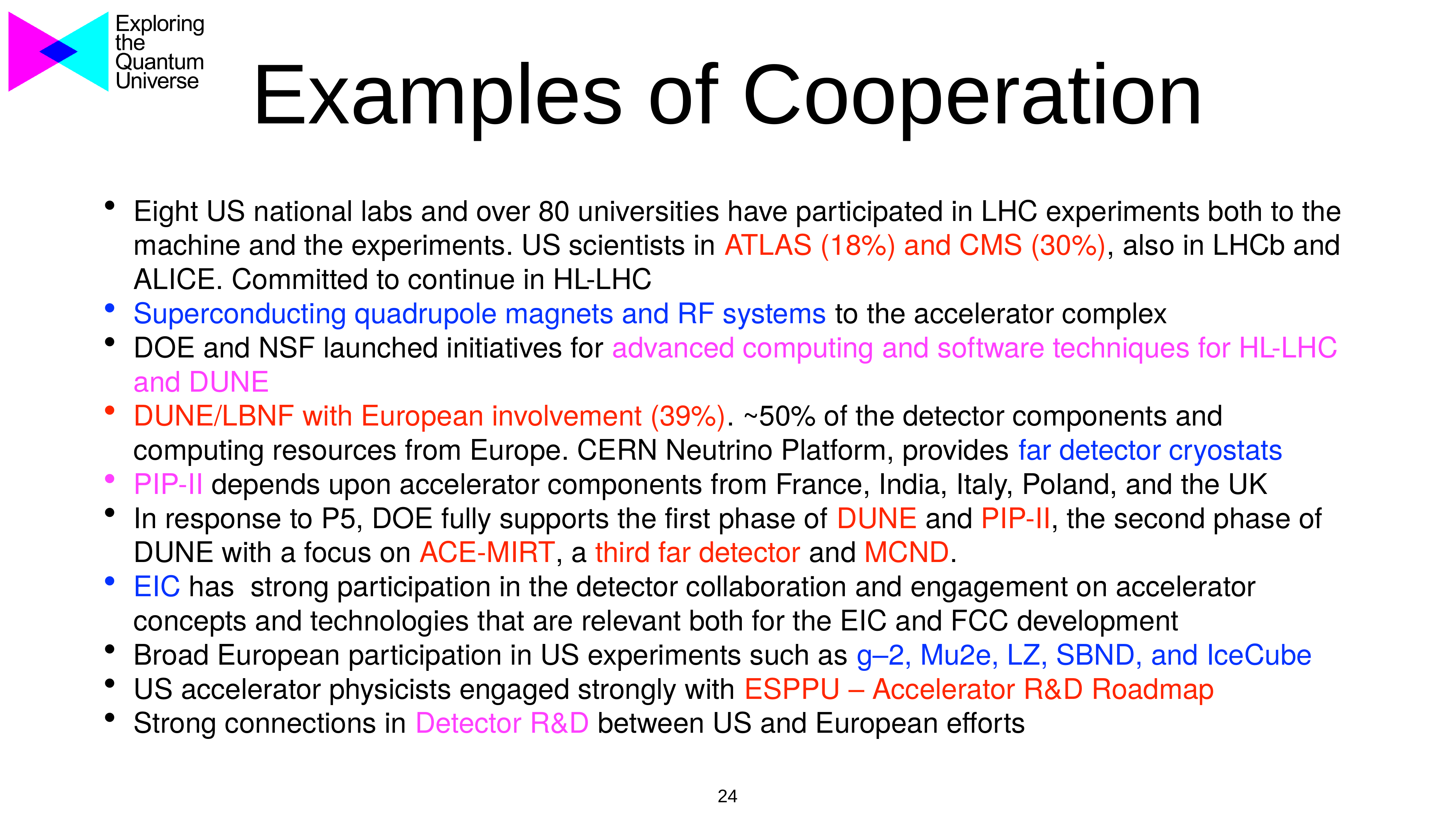

24
# Examples of Cooperation
Eight US national labs and over 80 universities have participated in LHC experiments both to the machine and the experiments. US scientists in ATLAS (18%) and CMS (30%), also in LHCb and ALICE. Committed to continue in HL-LHC
Superconducting quadrupole magnets and RF systems to the accelerator complex
DOE and NSF launched initiatives for advanced computing and software techniques for HL-LHC and DUNE
DUNE/LBNF with European involvement (39%). ~50% of the detector components and computing resources from Europe. CERN Neutrino Platform, provides far detector cryostats
PIP-II depends upon accelerator components from France, India, Italy, Poland, and the UK
In response to P5, DOE fully supports the first phase of DUNE and PIP-II, the second phase of DUNE with a focus on ACE-MIRT, a third far detector and MCND.
EIC has  strong participation in the detector collaboration and engagement on accelerator concepts and technologies that are relevant both for the EIC and FCC development
Broad European participation in US experiments such as g–2, Mu2e, LZ, SBND, and IceCube
US accelerator physicists engaged strongly with ESPPU – Accelerator R&D Roadmap
Strong connections in Detector R&D between US and European efforts